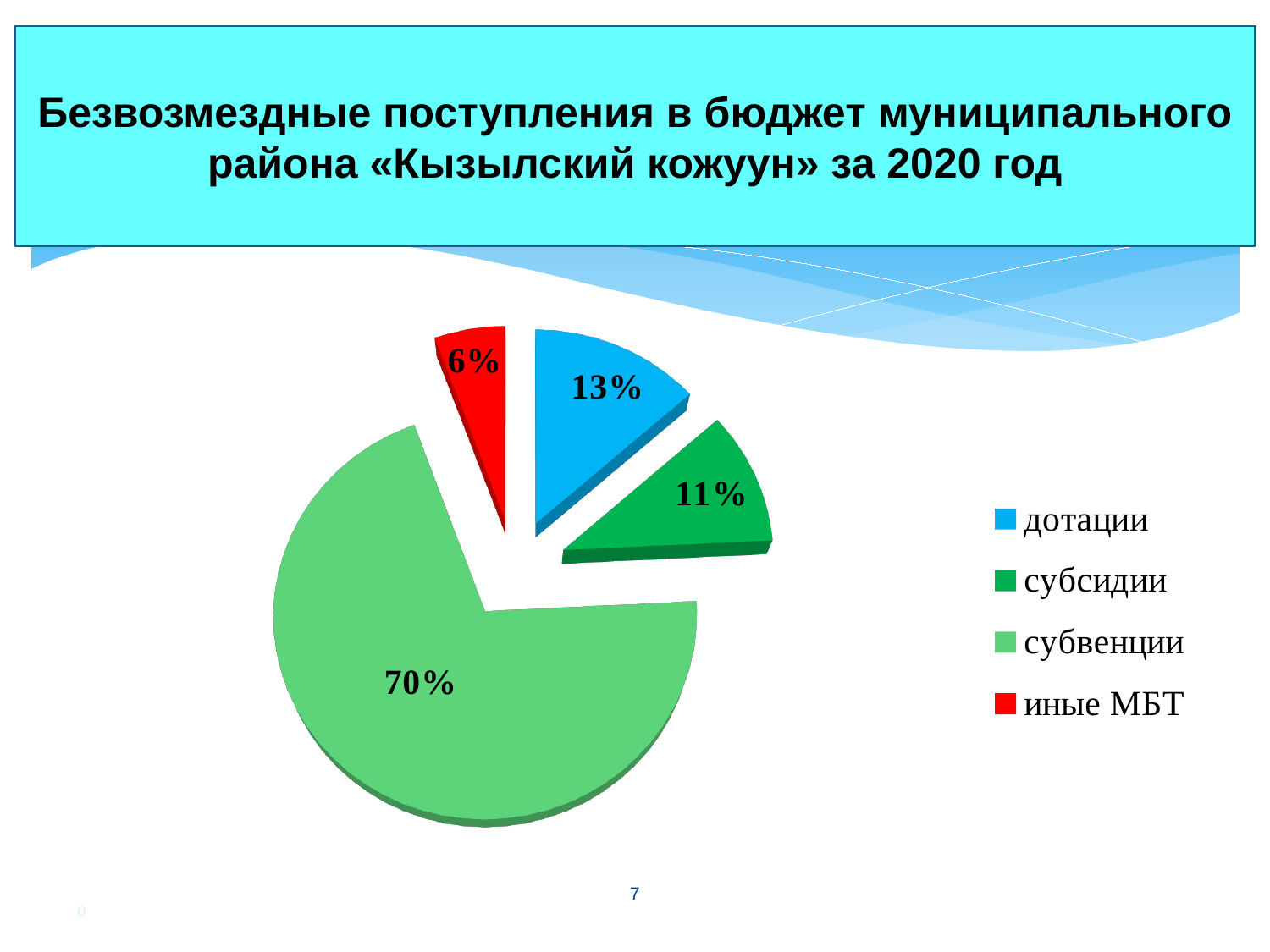

# Безвозмездные поступления в бюджет муниципального района «Кызылский кожуун» за 2020 год

[unsupported chart]

7
0